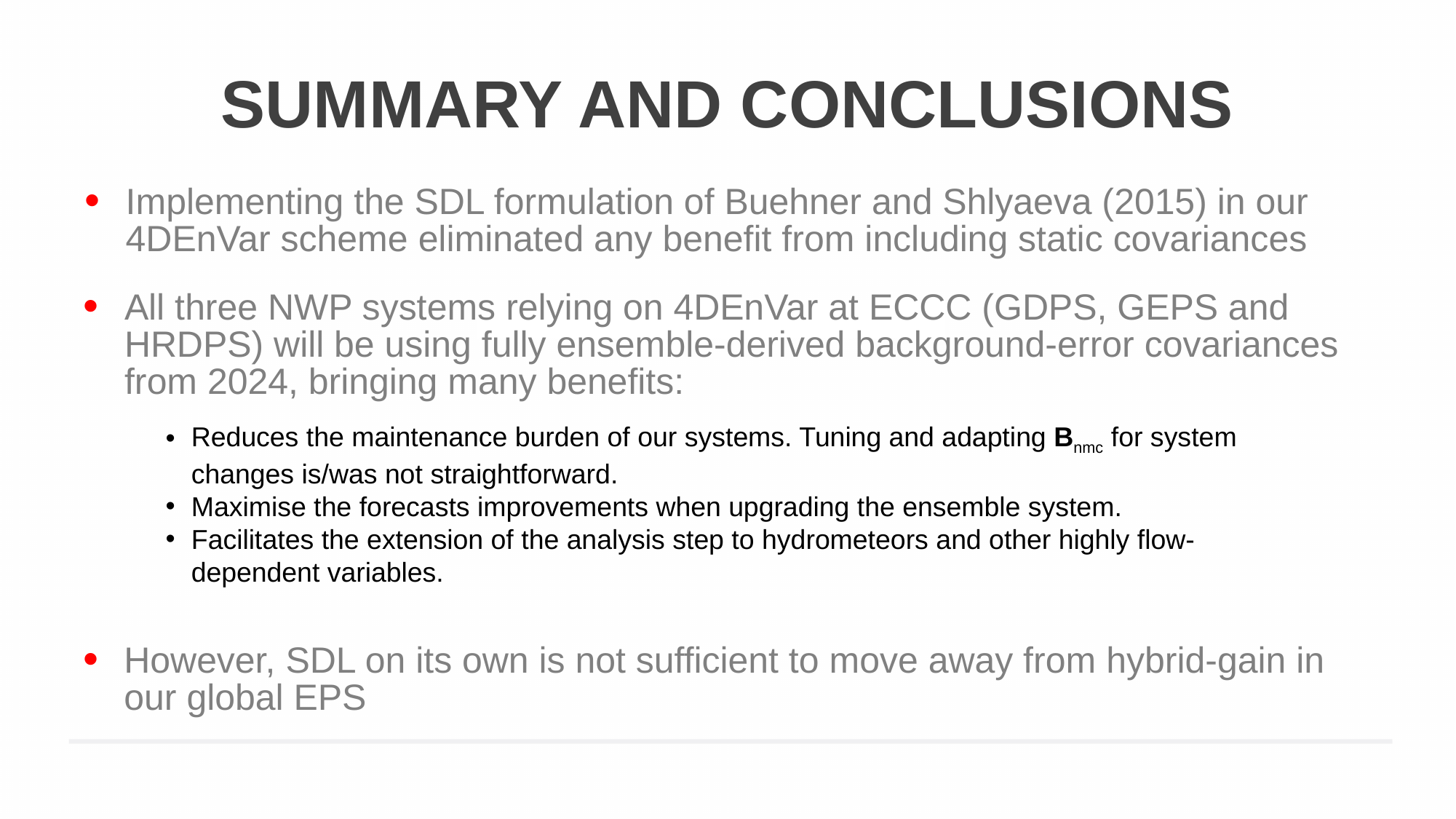

# Summary and conclusions
Implementing the SDL formulation of Buehner and Shlyaeva (2015) in our 4DEnVar scheme eliminated any benefit from including static covariances
All three NWP systems relying on 4DEnVar at ECCC (GDPS, GEPS and HRDPS) will be using fully ensemble-derived background-error covariances from 2024, bringing many benefits:

Reduces the maintenance burden of our systems. Tuning and adapting Bnmc for system changes is/was not straightforward.
Maximise the forecasts improvements when upgrading the ensemble system.
Facilitates the extension of the analysis step to hydrometeors and other highly flow-dependent variables.
However, SDL on its own is not sufficient to move away from hybrid-gain in our global EPS